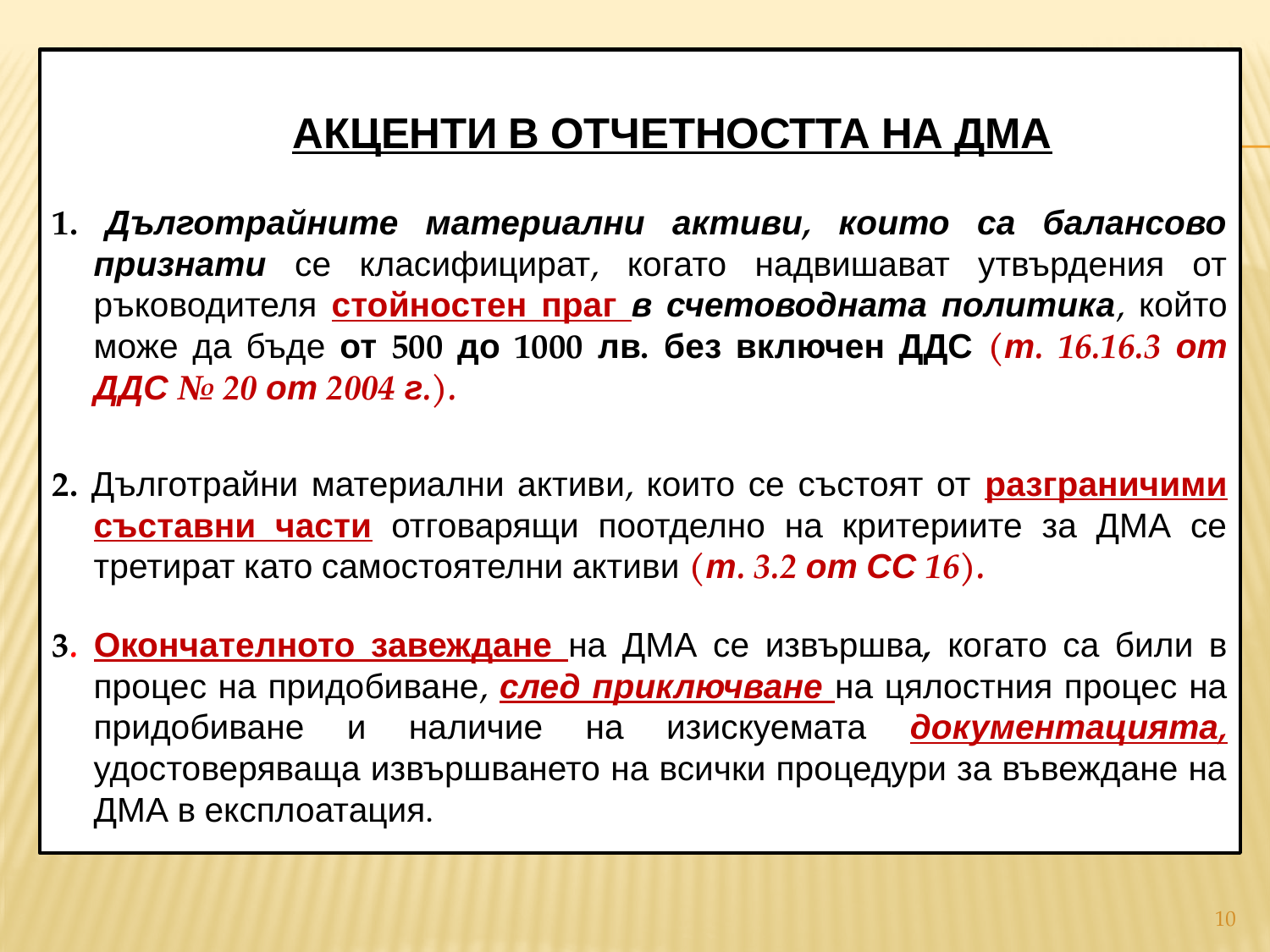

АКЦЕНТИ В ОТЧЕТНОСТТА НА ДМА

1. Дълготрайните материални активи, които са балансово признати се класифицират, когато надвишават утвърдения от ръководителя стойностен праг в счетоводната политика, който може да бъде от 500 до 1000 лв. без включен ДДС (т. 16.16.3 от ДДС № 20 от 2004 г.).

2. Дълготрайни материални активи, които се състоят от разграничими съставни части отговарящи поотделно на критериите за ДМА се третират като самостоятелни активи (т. 3.2 от СС 16).

3. Окончателното завеждане на ДМА се извършва, когато са били в процес на придобиване, след приключване на цялостния процес на придобиване и наличие на изискуемата документацията, удостоверяваща извършването на всички процедури за въвеждане на ДМА в експлоатация.
#
10